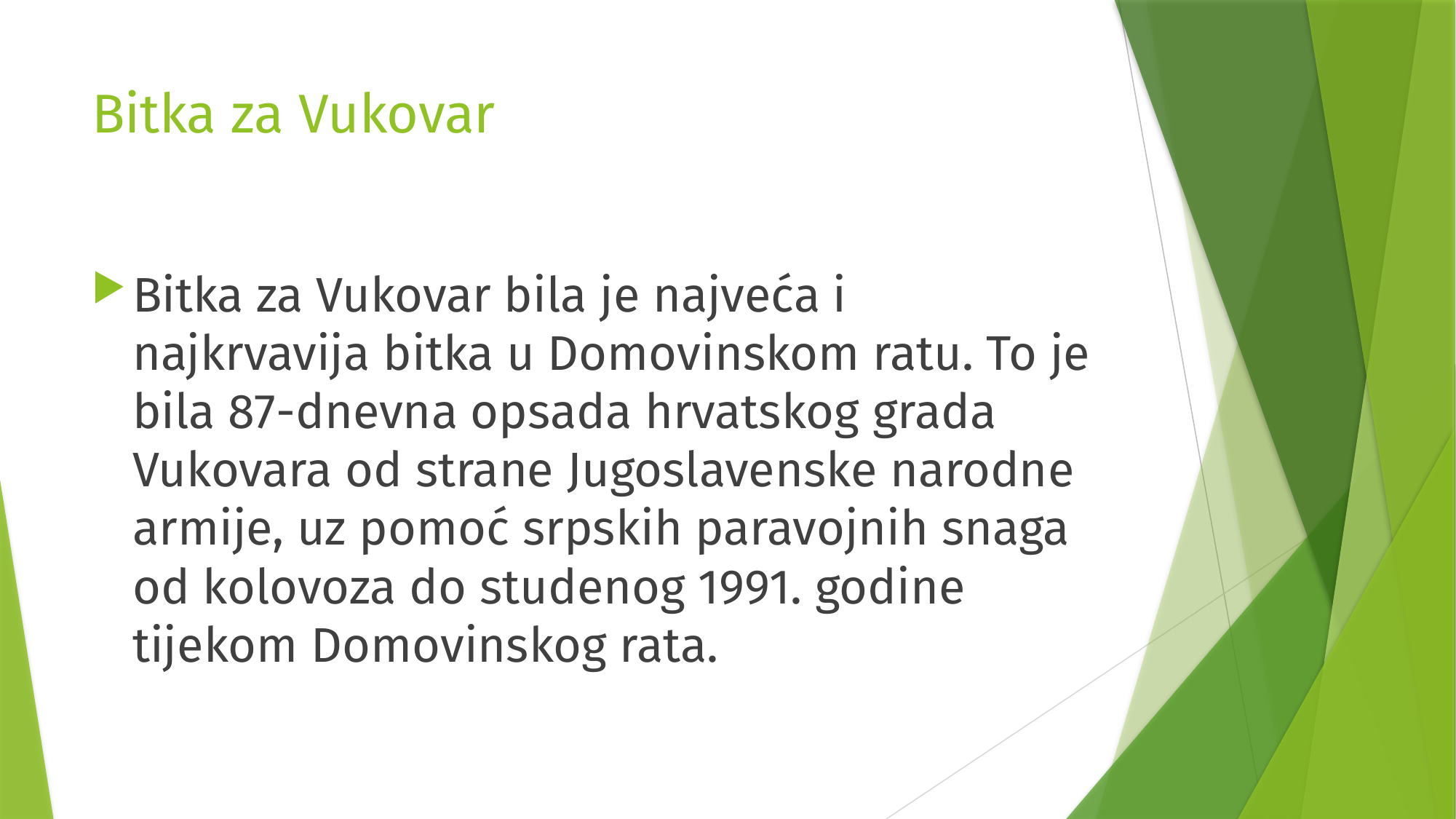

# Bitka za Vukovar
Bitka za Vukovar bila je najveća i najkrvavija bitka u Domovinskom ratu. To je bila 87-dnevna opsada hrvatskog grada Vukovara od strane Jugoslavenske narodne armije, uz pomoć srpskih paravojnih snaga od kolovoza do studenog 1991. godine tijekom Domovinskog rata.